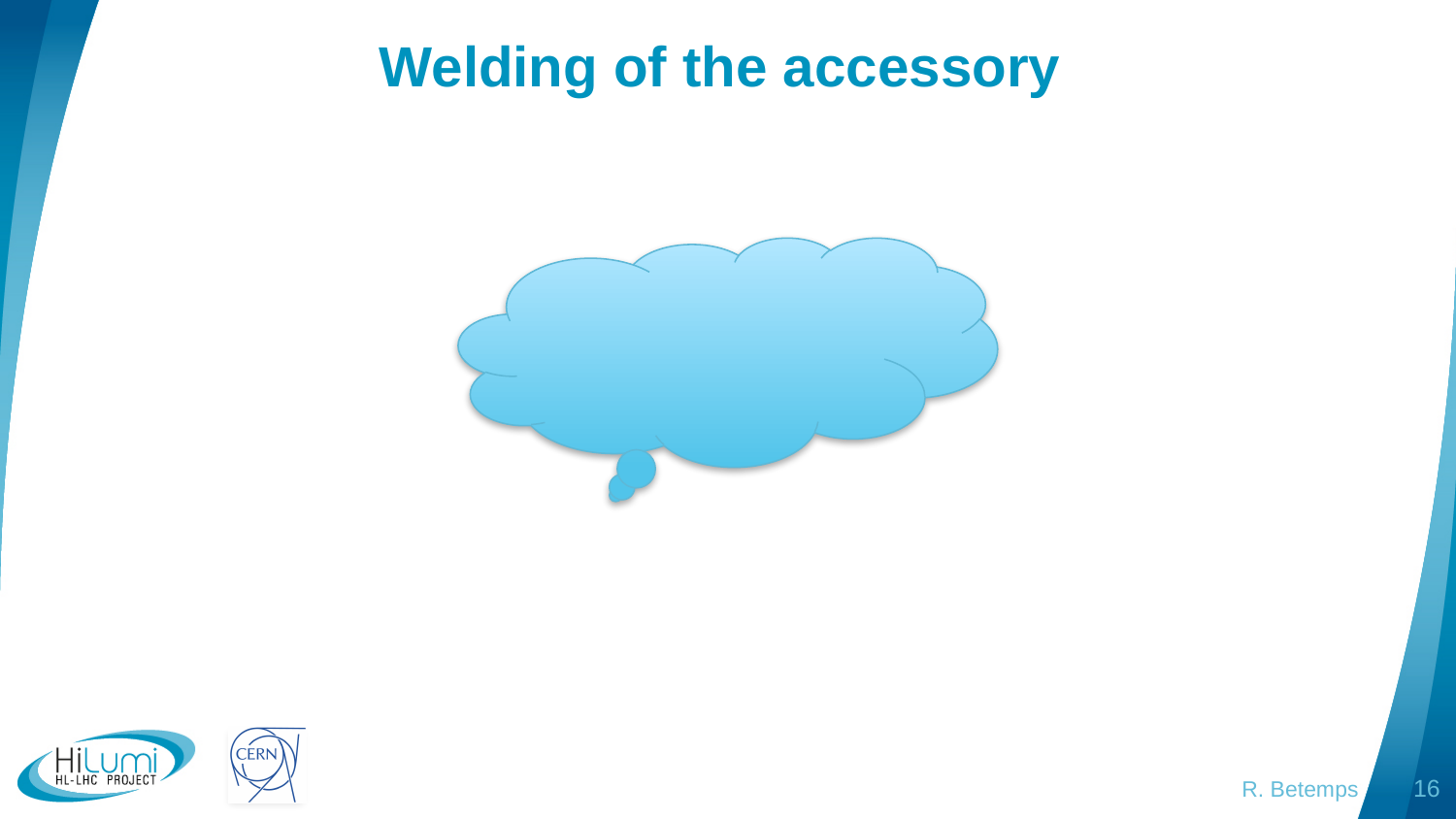

# Welding of the accessory

R. Betemps
16